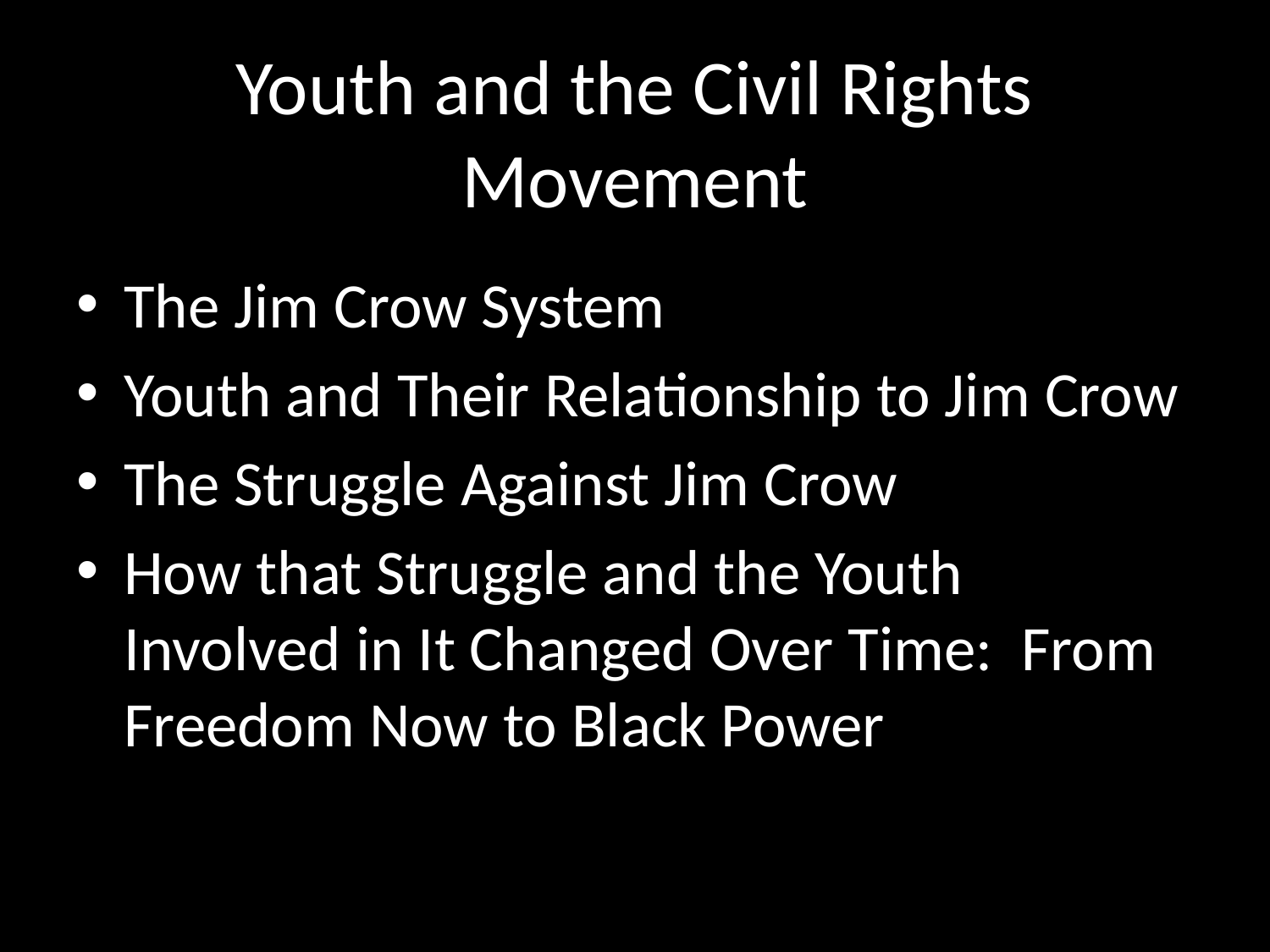

# Youth and the Civil Rights Movement
The Jim Crow System
Youth and Their Relationship to Jim Crow
The Struggle Against Jim Crow
How that Struggle and the Youth Involved in It Changed Over Time:  From Freedom Now to Black Power